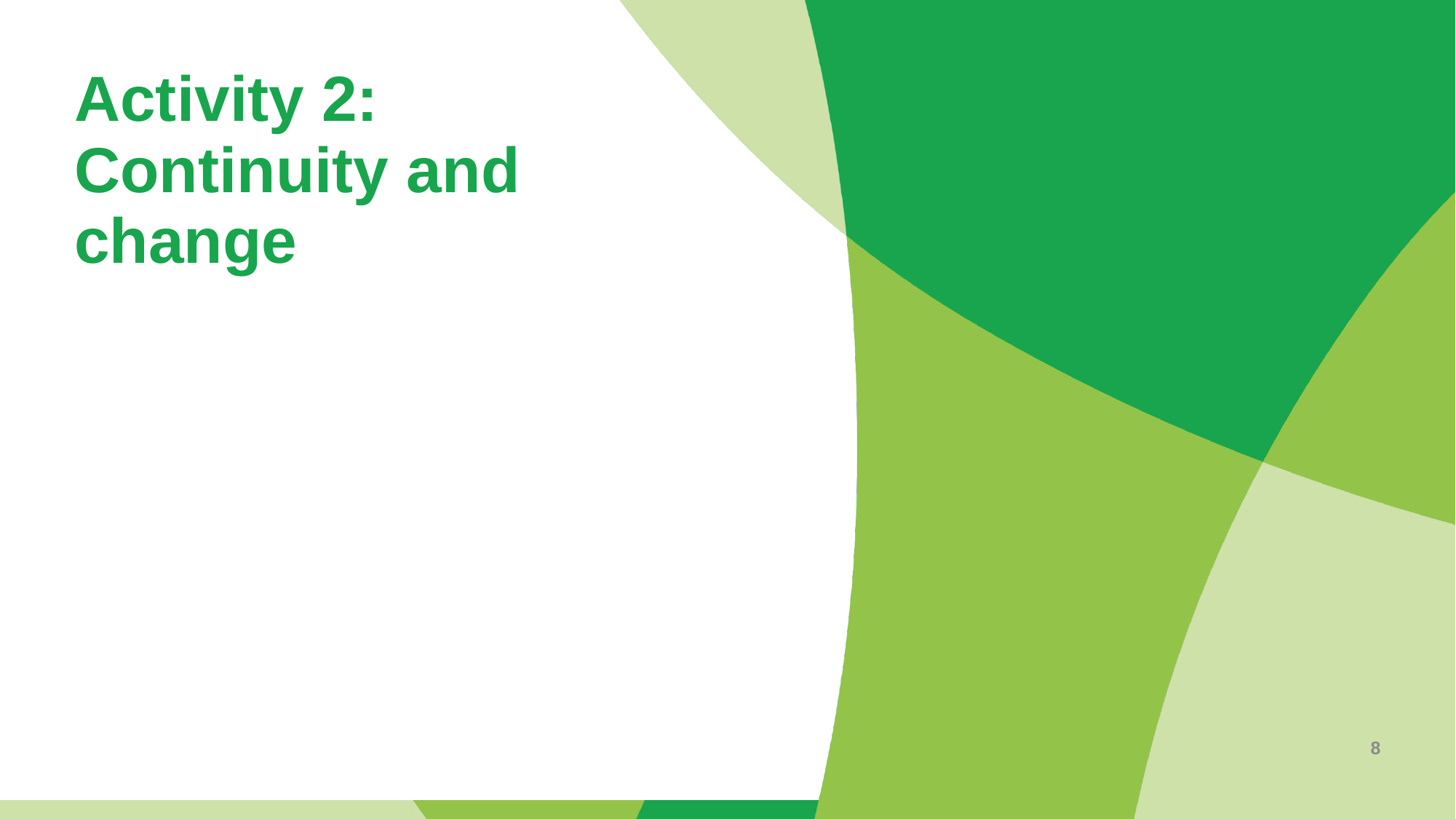

# Activity 2: Continuity and change
8